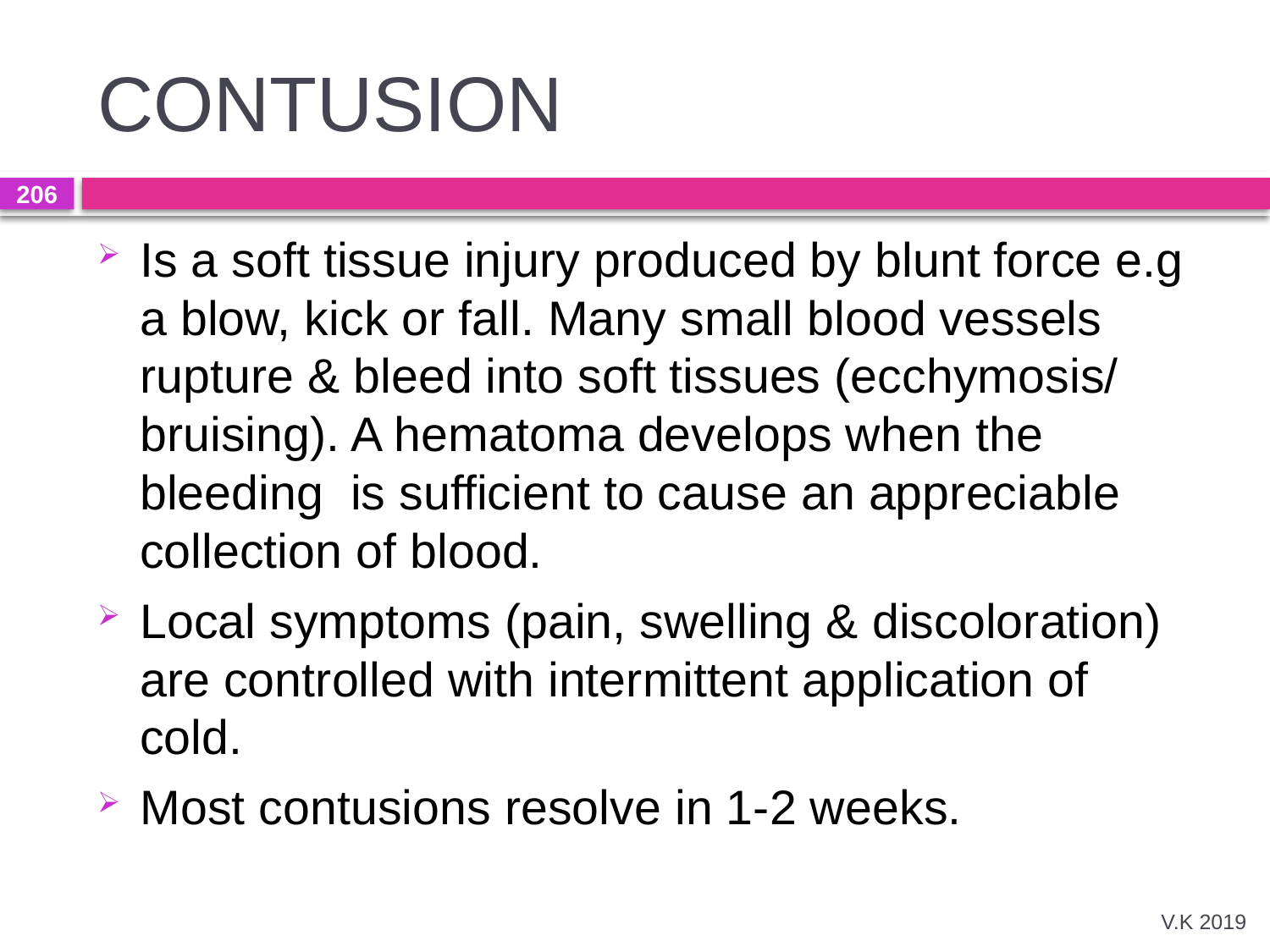

# CONTUSION
206
Is a soft tissue injury produced by blunt force e.g a blow, kick or fall. Many small blood vessels rupture & bleed into soft tissues (ecchymosis/ bruising). A hematoma develops when the bleeding  is sufficient to cause an appreciable collection of blood.
Local symptoms (pain, swelling & discoloration) are controlled with intermittent application of cold.
Most contusions resolve in 1-2 weeks.
V.K 2019